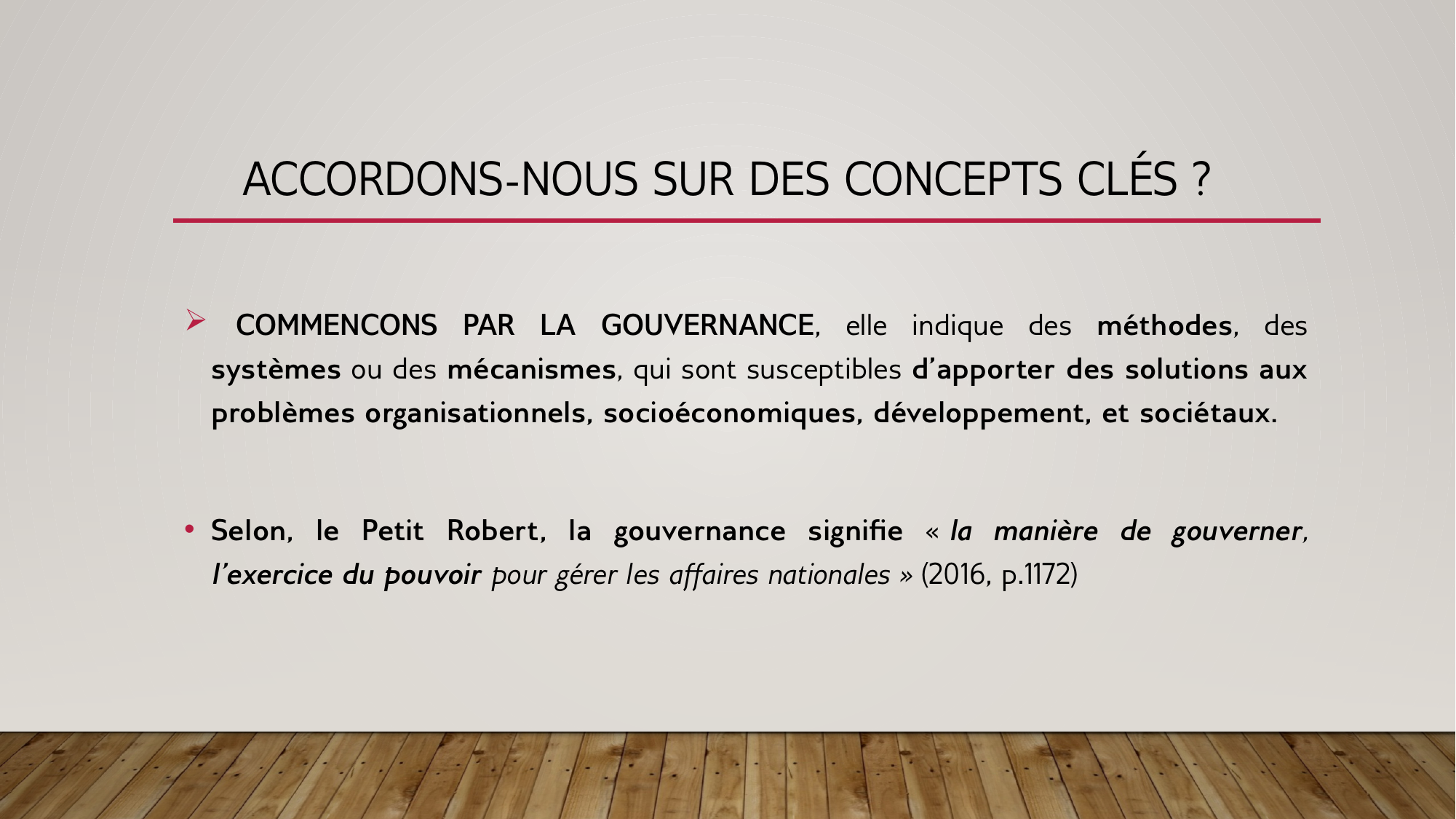

# ACCORDONS-NOUS SUR Des concepts clés ?

 COMMENCONS PAR LA GOUVERNANCE, elle indique des méthodes, des systèmes ou des mécanismes, qui sont susceptibles d’apporter des solutions aux problèmes organisationnels, socioéconomiques, développement, et sociétaux.

Selon, le Petit Robert, la gouvernance signifie « la manière de gouverner, l’exercice du pouvoir pour gérer les affaires nationales » (2016, p.1172)